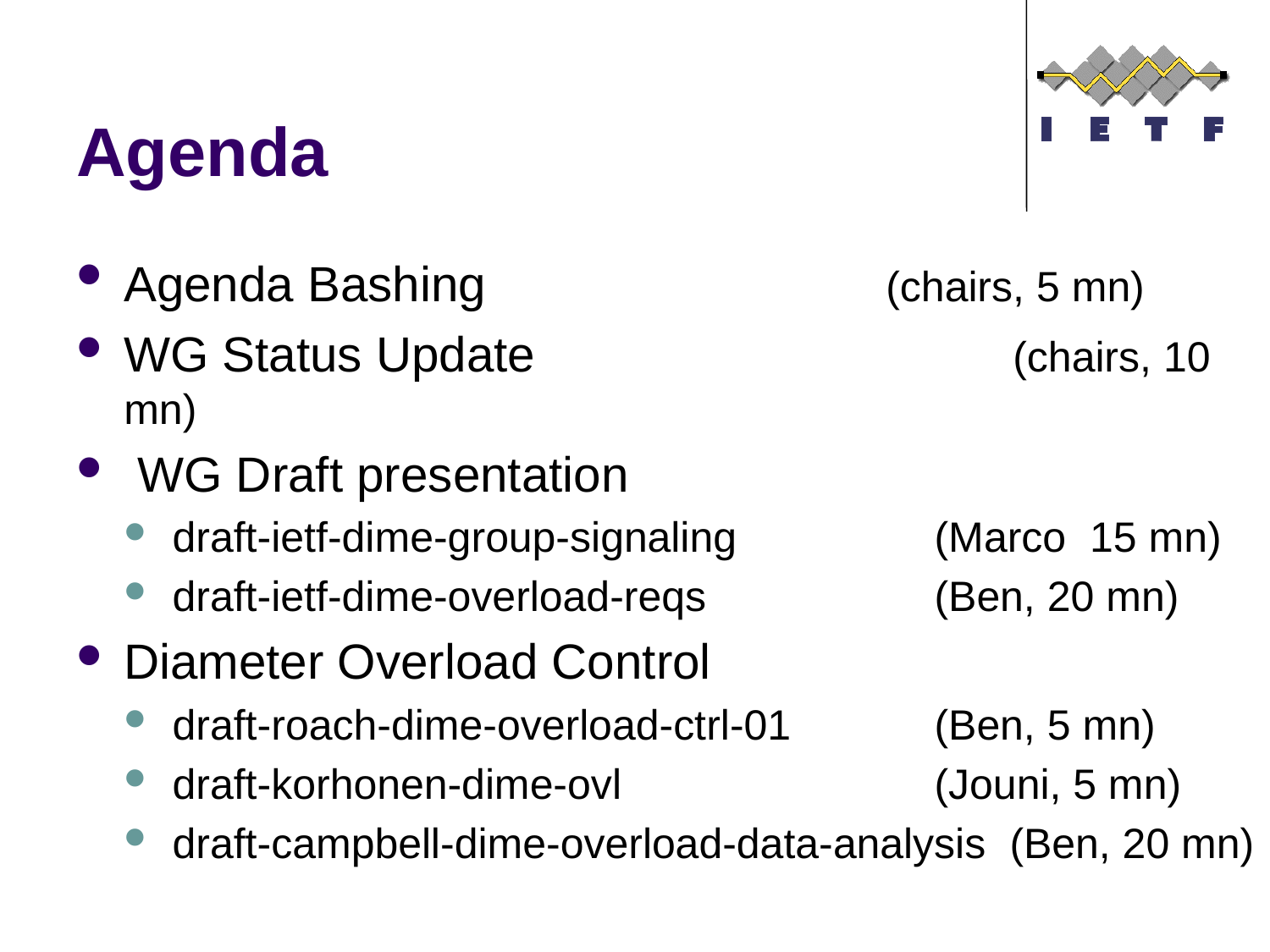

# Agenda
Agenda Bashing				(chairs, 5 mn)
WG Status Update  				(chairs, 10 mn)
 WG Draft presentation
draft-ietf-dime-group-signaling  		(Marco  15 mn)
draft-ietf-dime-overload-reqs  		(Ben, 20 mn)
Diameter Overload Control
draft-roach-dime-overload-ctrl-01 		(Ben, 5 mn)
draft-korhonen-dime-ovl 			(Jouni, 5 mn)
draft-campbell-dime-overload-data-analysis  (Ben, 20 mn)